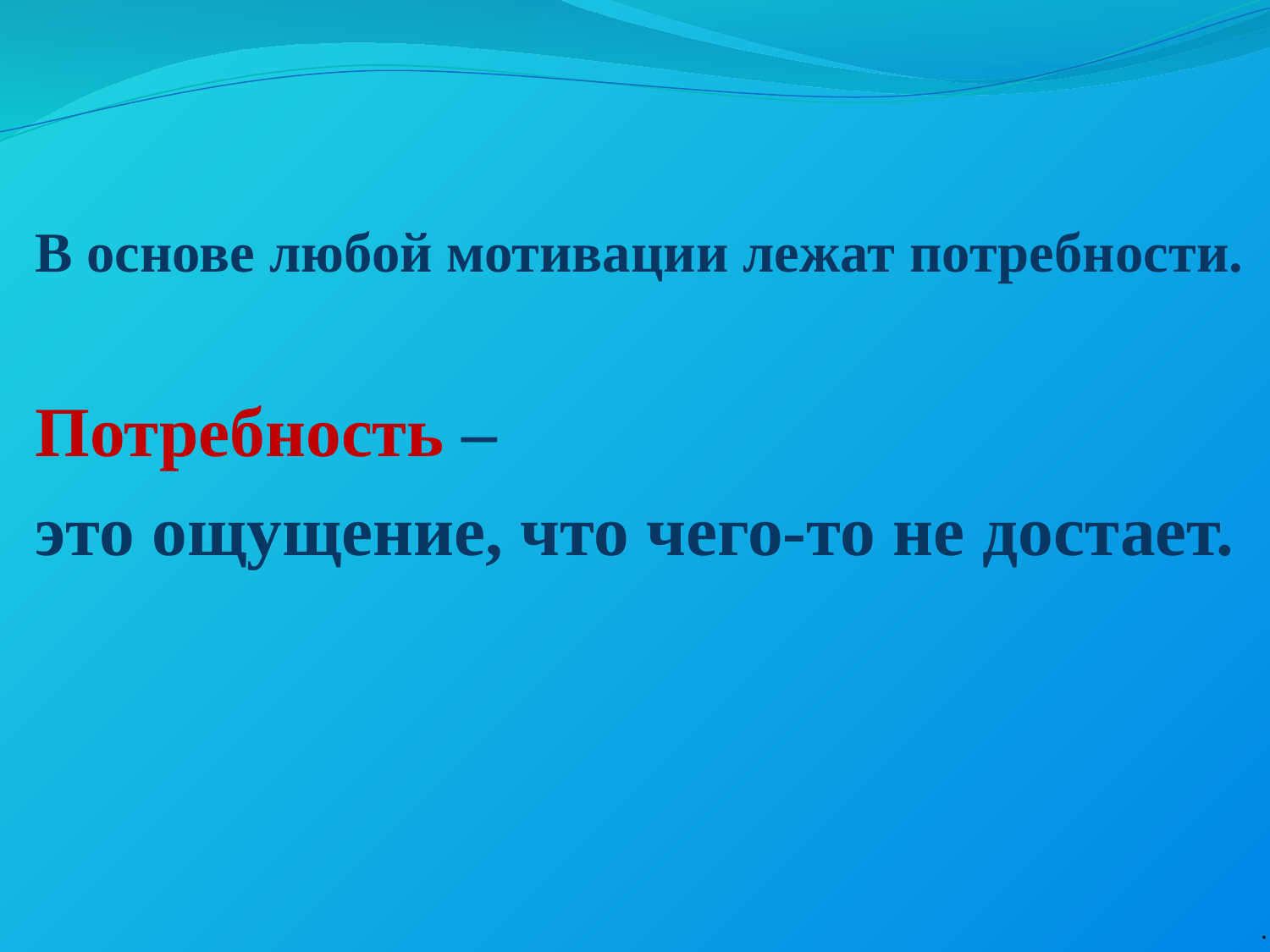

В основе любой мотивации лежат потребности.

Потребность –
это ощущение, что чего-то не достает.

.